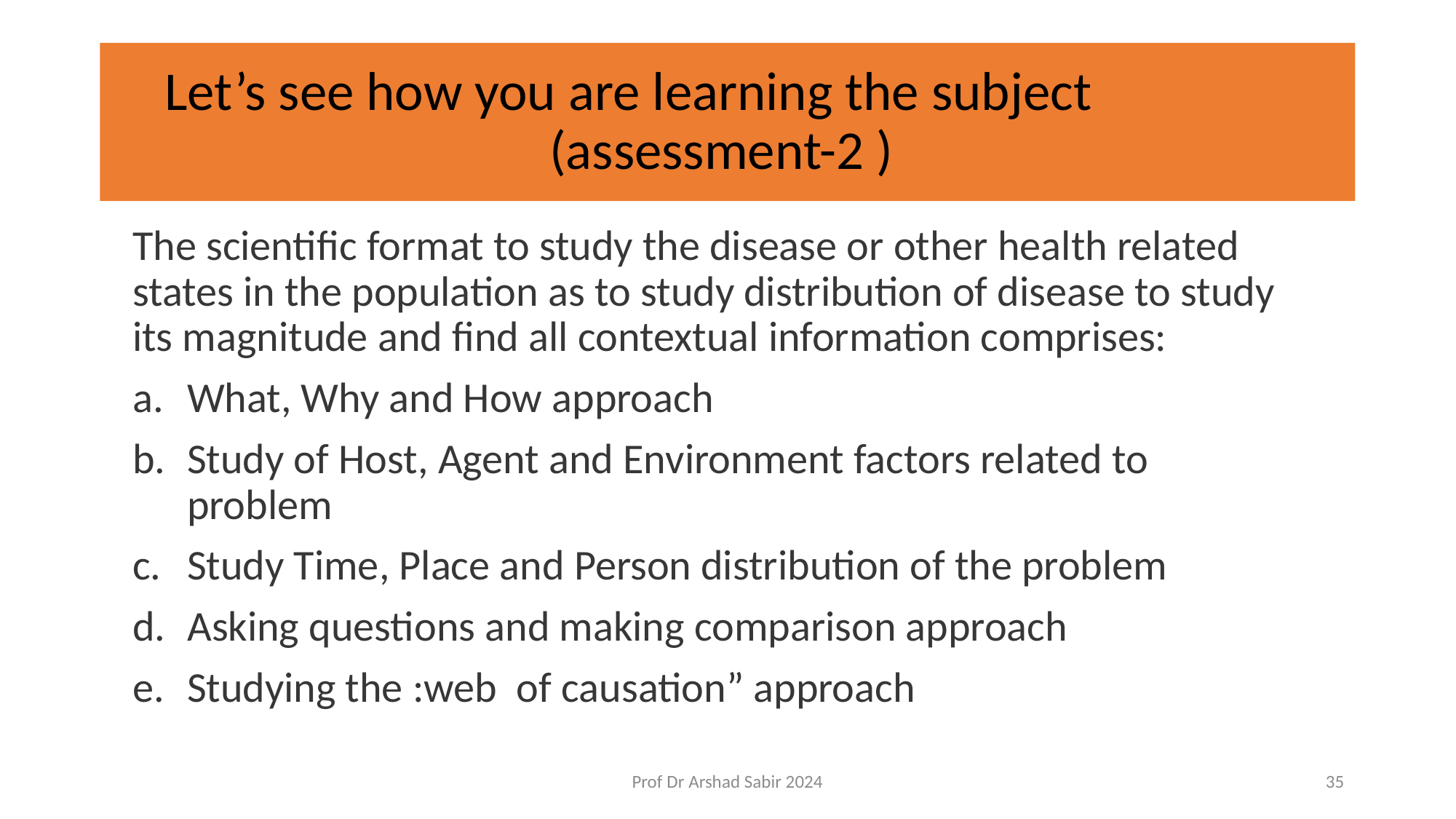

# Let’s see how you are learning the subject                 (assessment-2 )
The scientific format to study the disease or other health related states in the population as to study distribution of disease to study its magnitude and find all contextual information comprises:
What, Why and How approach
Study of Host, Agent and Environment factors related to problem
Study Time, Place and Person distribution of the problem
Asking questions and making comparison approach
Studying the :web  of causation” approach

Prof Dr Arshad Sabir 2024
35